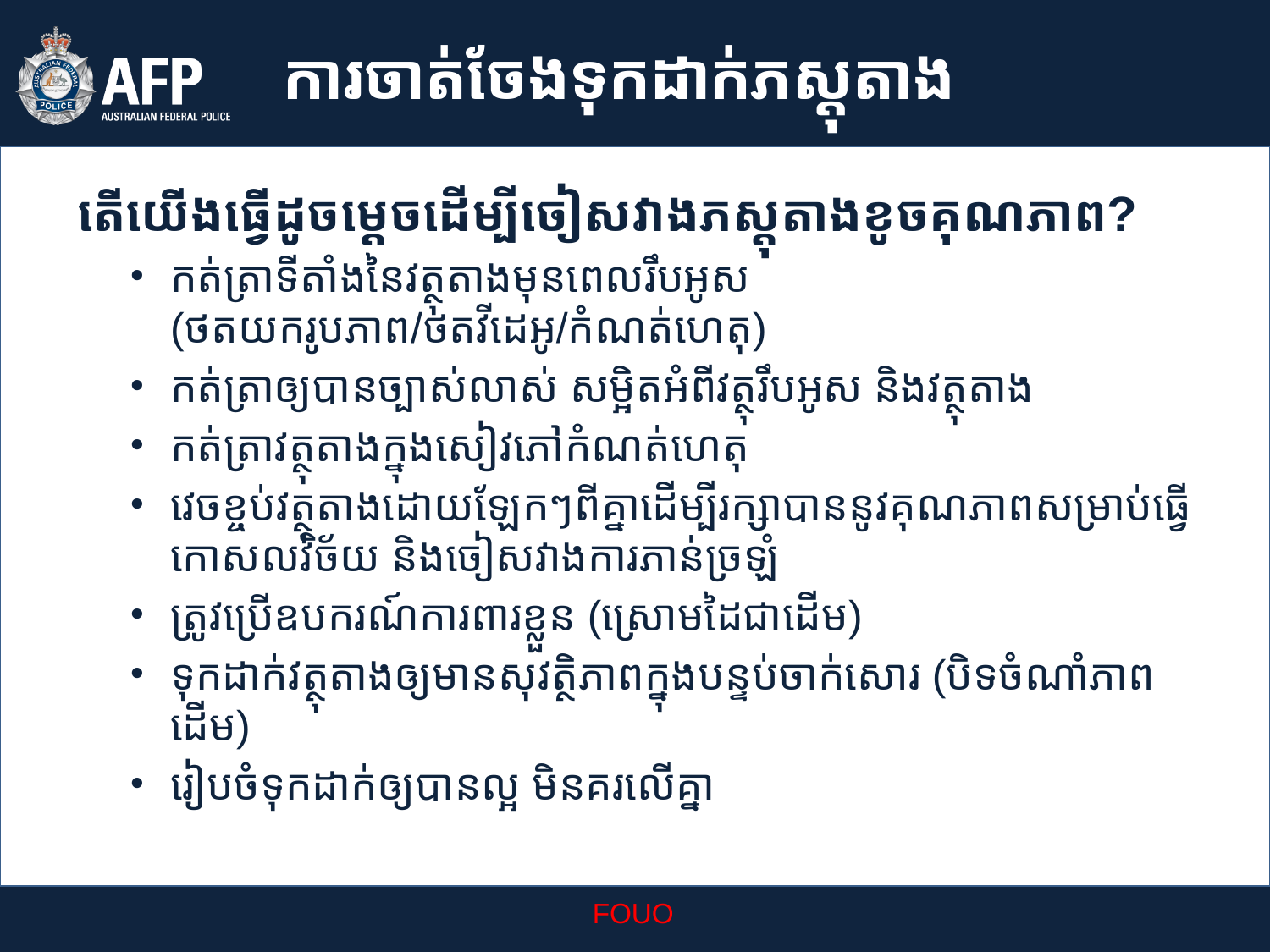

ការចាត់ចែងទុកដាក់ភស្តុតាង
តើយើងធ្វើដូចម្តេចដើម្បីចៀសវាងភស្តុតាងខូចគុណភាព?
កត់ត្រាទីតាំងនៃវត្ថុតាងមុនពេលរឹបអូស (ថតយករូបភាព/ថតវីដេអូ/កំណត់ហេតុ)
កត់ត្រាឲ្យបានច្បាស់លាស់ សម្អិតអំពីវត្ថុរឹបអូស និងវត្ថុតាង
កត់ត្រាវត្ថុតាងក្នុងសៀវភៅកំណត់ហេតុ
វេចខ្ចប់វត្ថុតាងដោយឡែកៗពីគ្នាដើម្បីរក្សាបាននូវគុណភាពសម្រាប់ធ្វើកោសលវិច័យ និងចៀសវាងការភាន់ច្រឡំ
ត្រូវប្រើឧបករណ៍ការពារខ្លួន (ស្រោមដៃជាដើម)
ទុកដាក់វត្ថុតាងឲ្យមានសុវត្ថិភាពក្នុងបន្ទប់ចាក់សោរ (បិទចំណាំភាពដើម)
រៀបចំទុកដាក់ឲ្យបានល្អ មិនគរលើគ្នា